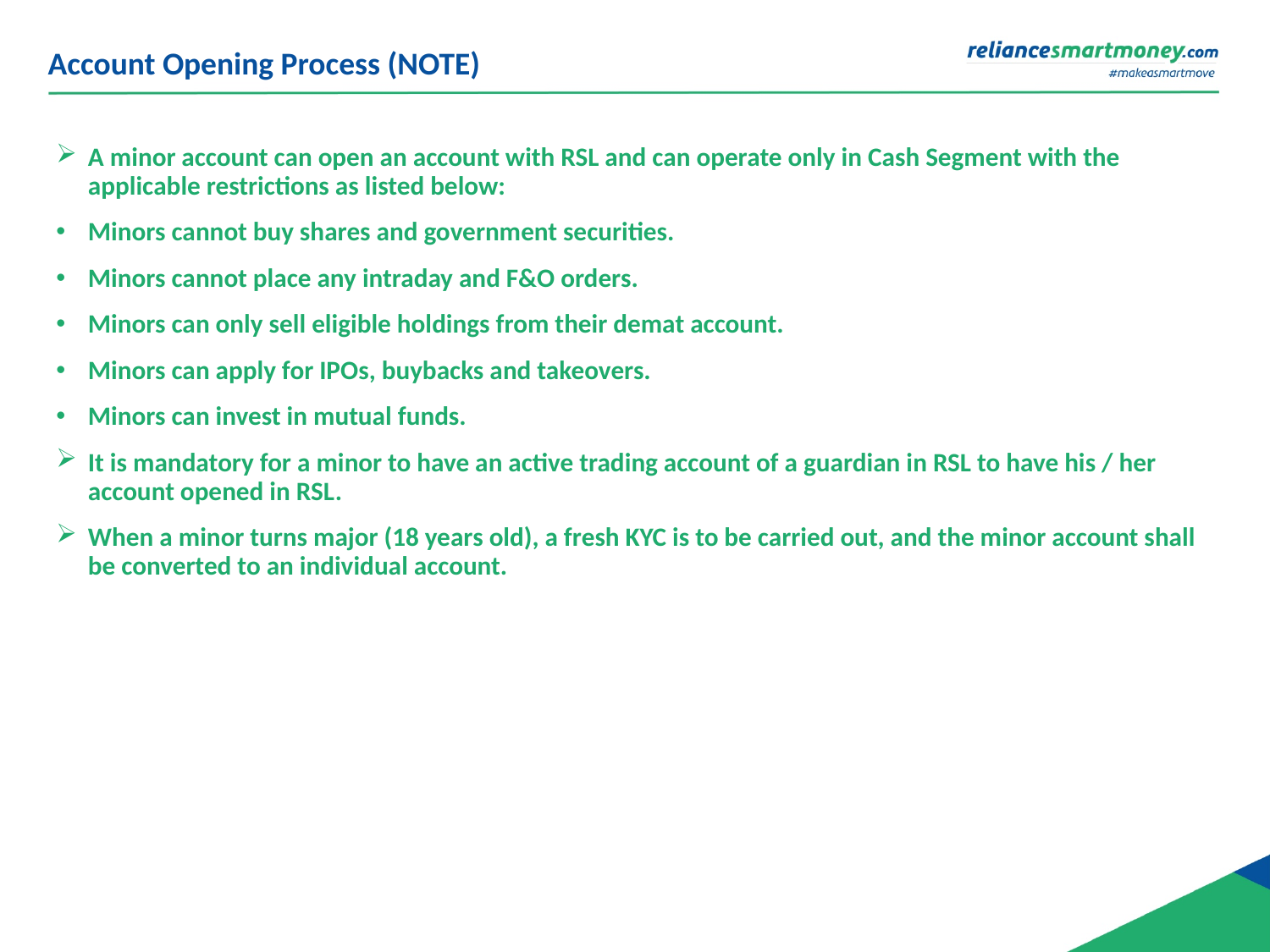

# Account Opening Process (NOTE)
A minor account can open an account with RSL and can operate only in Cash Segment with the applicable restrictions as listed below:
Minors cannot buy shares and government securities.
Minors cannot place any intraday and F&O orders.
Minors can only sell eligible holdings from their demat account.
Minors can apply for IPOs, buybacks and takeovers.
Minors can invest in mutual funds.
It is mandatory for a minor to have an active trading account of a guardian in RSL to have his / her account opened in RSL.
When a minor turns major (18 years old), a fresh KYC is to be carried out, and the minor account shall be converted to an individual account.